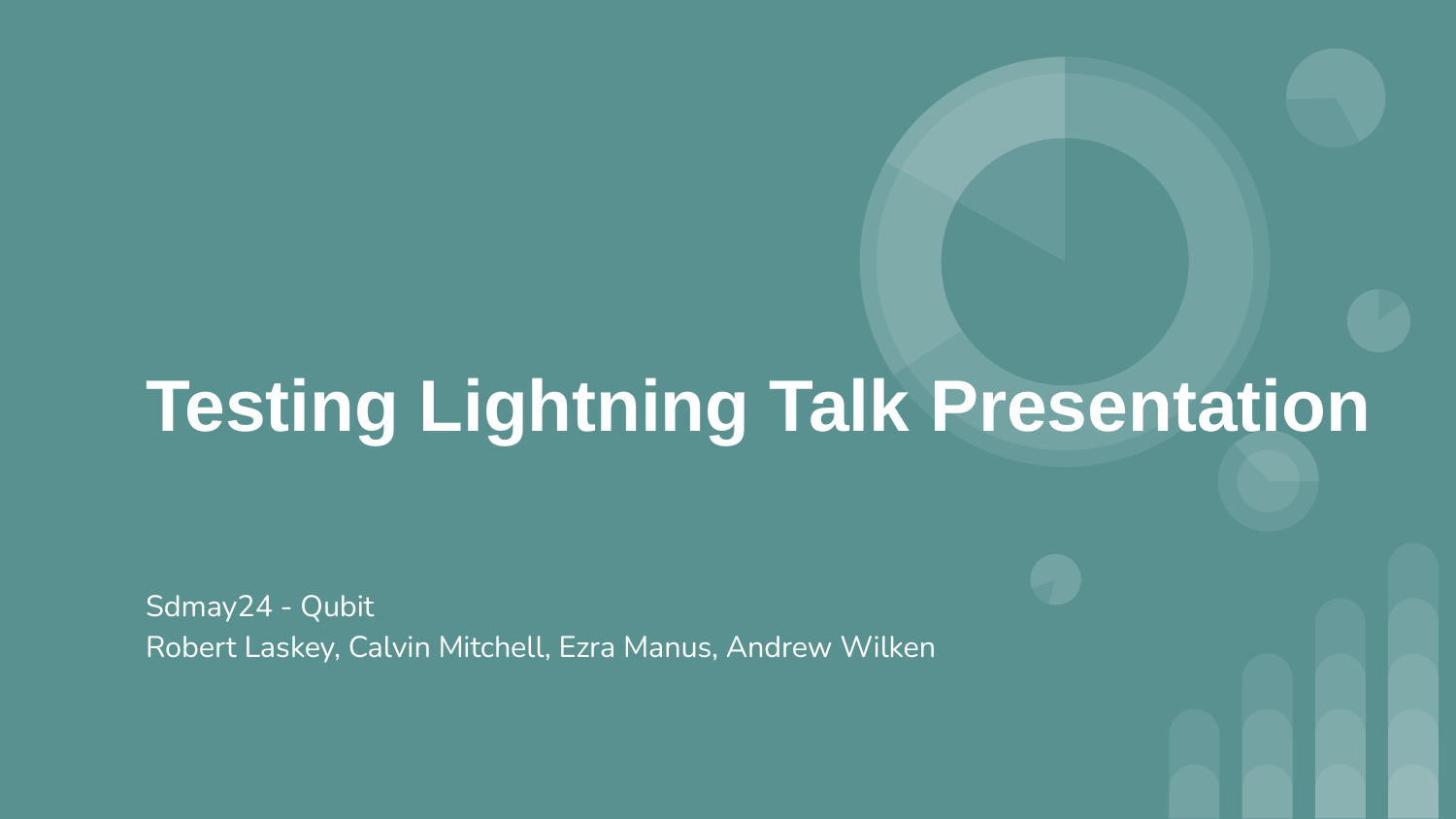

# Testing Lightning Talk Presentation
Sdmay24 - Qubit
Robert Laskey, Calvin Mitchell, Ezra Manus, Andrew Wilken